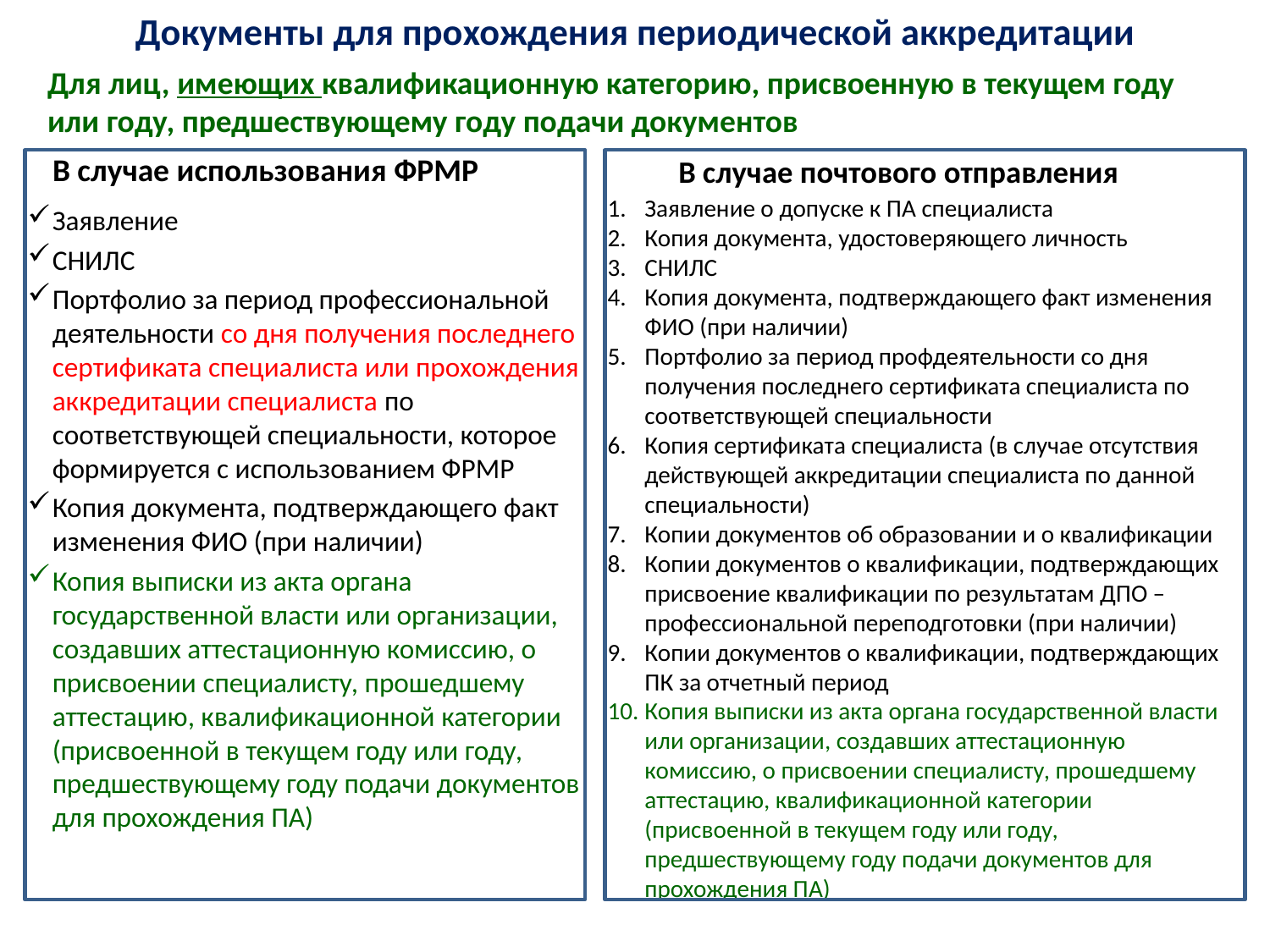

# Документы для прохождения периодической аккредитации
Для лиц, имеющих квалификационную категорию, присвоенную в текущем году или году, предшествующему году подачи документов
В случае почтового отправления

В случае использования ФРМР
Заявление о допуске к ПА специалиста
Копия документа, удостоверяющего личность
СНИЛС
Копия документа, подтверждающего факт изменения ФИО (при наличии)
Портфолио за период профдеятельности со дня получения последнего сертификата специалиста по соответствующей специальности
Копия сертификата специалиста (в случае отсутствия действующей аккредитации специалиста по данной специальности)
Копии документов об образовании и о квалификации
Копии документов о квалификации, подтверждающих присвоение квалификации по результатам ДПО – профессиональной переподготовки (при наличии)
Копии документов о квалификации, подтверждающих ПК за отчетный период
Копия выписки из акта органа государственной власти или организации, создавших аттестационную комиссию, о присвоении специалисту, прошедшему аттестацию, квалификационной категории (присвоенной в текущем году или году, предшествующему году подачи документов для прохождения ПА)
Заявление
СНИЛС
Портфолио за период профессиональной деятельности со дня получения последнего сертификата специалиста или прохождения аккредитации специалиста по соответствующей специальности, которое формируется с использованием ФРМР
Копия документа, подтверждающего факт изменения ФИО (при наличии)
Копия выписки из акта органа государственной власти или организации, создавших аттестационную комиссию, о присвоении специалисту, прошедшему аттестацию, квалификационной категории (присвоенной в текущем году или году, предшествующему году подачи документов для прохождения ПА)